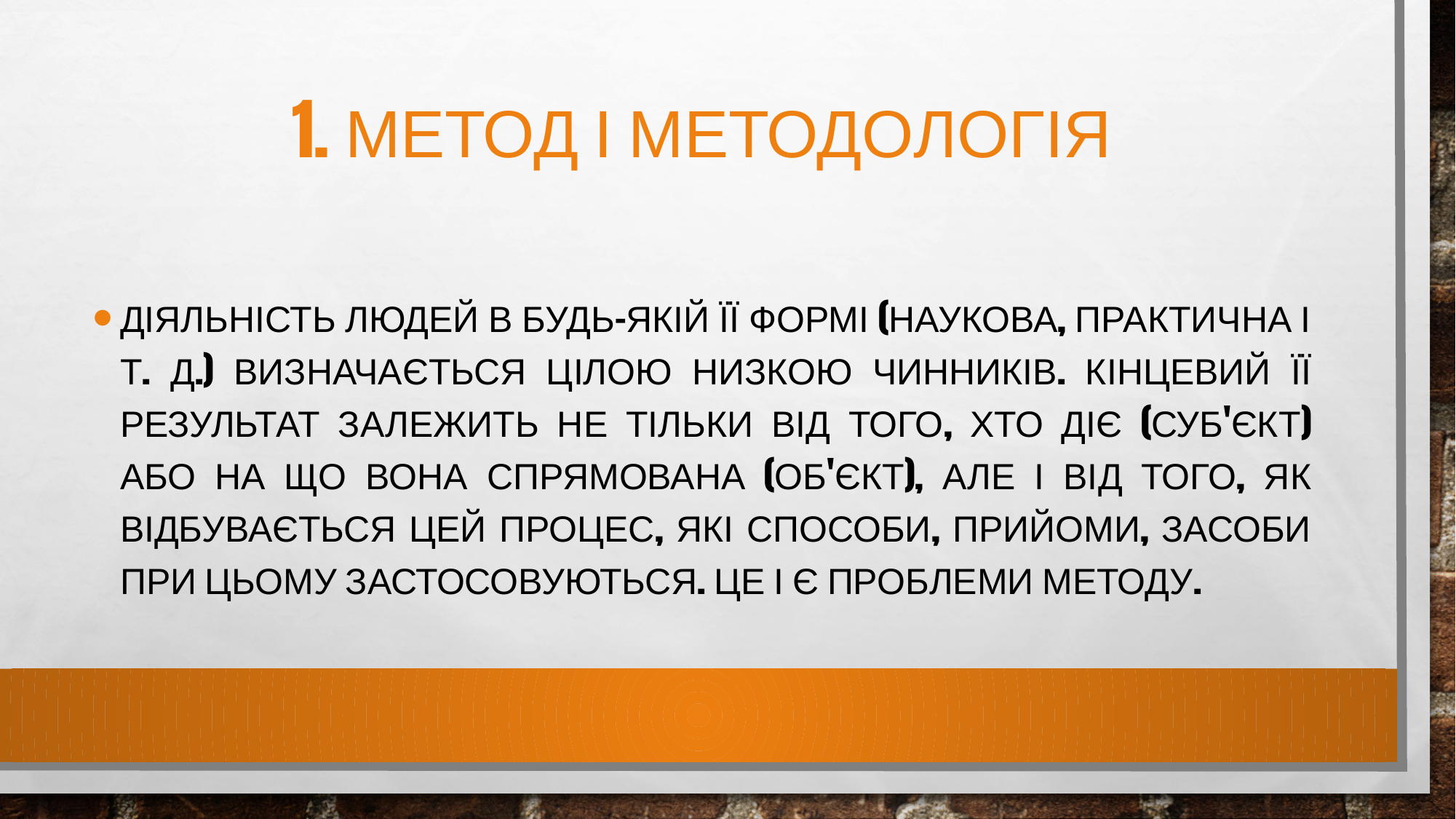

# 1. Метод і методологія
Діяльність людей в будь-якій її формі (наукова, практична і т. Д.) Визначається цілою низкою чинників. Кінцевий її результат залежить не тільки від того, хто діє (суб'єкт) або на що вона спрямована (об'єкт), але і від того, як відбувається цей процес, які способи, прийоми, засоби при цьому застосовуються. Це і є проблеми методу.